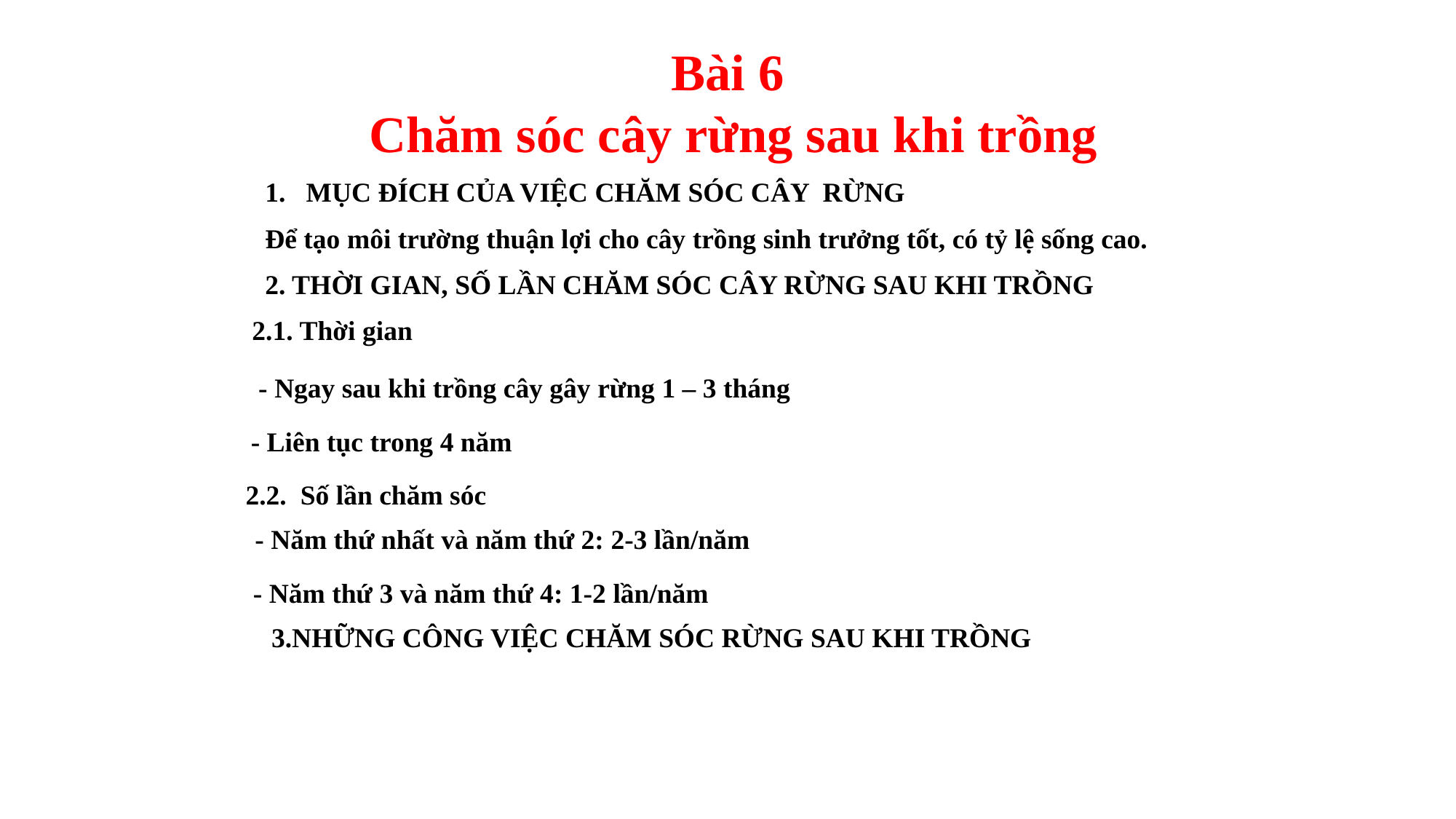

# Bài 6 Chăm sóc cây rừng sau khi trồng
MỤC ĐÍCH CỦA VIỆC CHĂM SÓC CÂY  RỪNG
Để tạo môi trường thuận lợi cho cây trồng sinh trưởng tốt, có tỷ lệ sống cao.
2. THỜI GIAN, SỐ LẦN CHĂM SÓC CÂY RỪNG SAU KHI TRỒNG
2.1. Thời gian
 - Ngay sau khi trồng cây gây rừng 1 – 3 tháng
 - Liên tục trong 4 năm
2.2.  Số lần chăm sóc
 - Năm thứ nhất và năm thứ 2: 2-3 lần/năm
 - Năm thứ 3 và năm thứ 4: 1-2 lần/năm
 3.NHỮNG CÔNG VIỆC CHĂM SÓC RỪNG SAU KHI TRỒNG